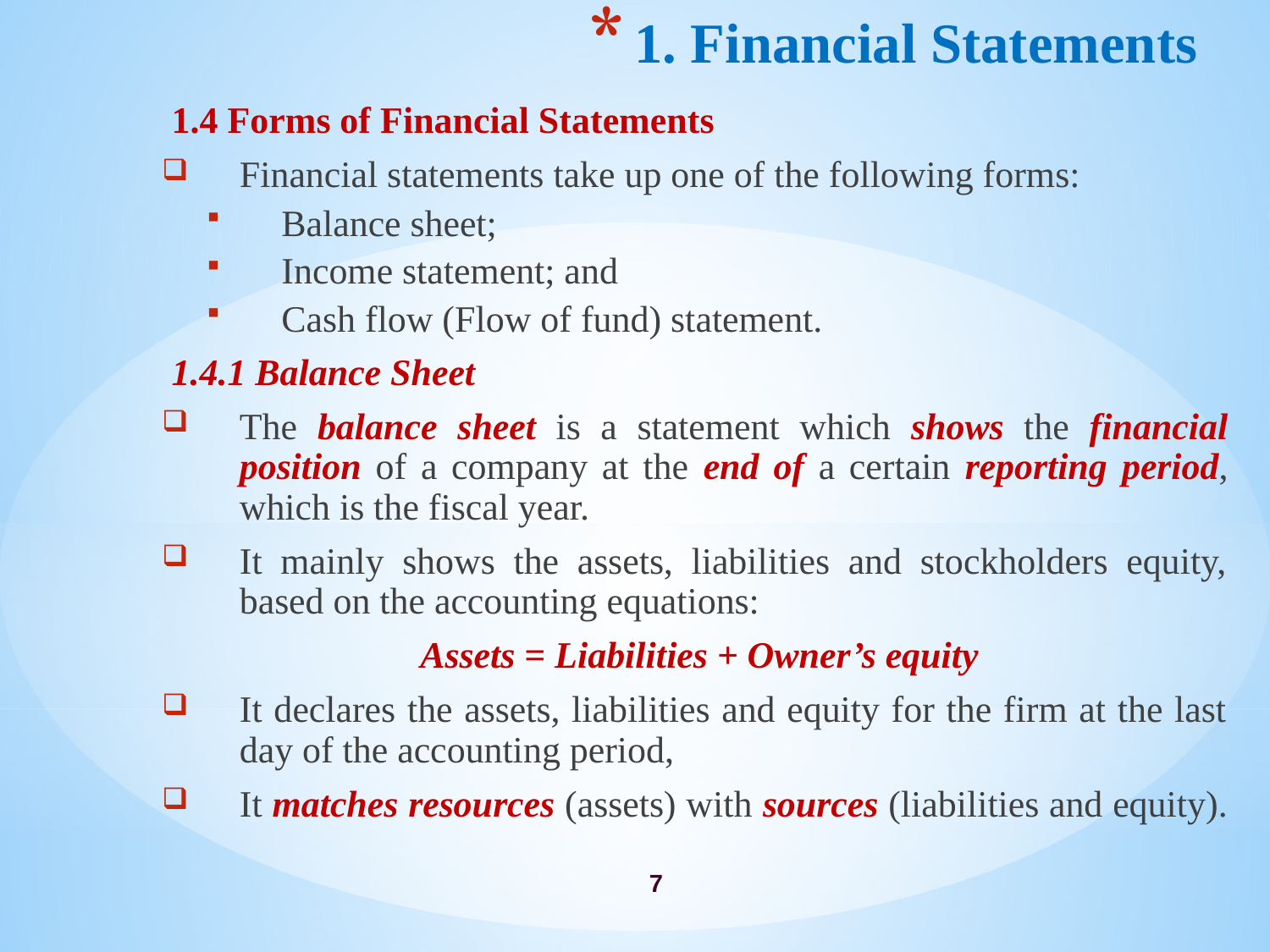

# 1. Financial Statements
1.4 Forms of Financial Statements
Financial statements take up one of the following forms:
Balance sheet;
Income statement; and
Cash flow (Flow of fund) statement.
1.4.1 Balance Sheet
The balance sheet is a statement which shows the financial position of a company at the end of a certain reporting period, which is the fiscal year.
It mainly shows the assets, liabilities and stockholders equity, based on the accounting equations:
Assets = Liabilities + Owner’s equity
It declares the assets, liabilities and equity for the firm at the last day of the accounting period,
It matches resources (assets) with sources (liabilities and equity).

7